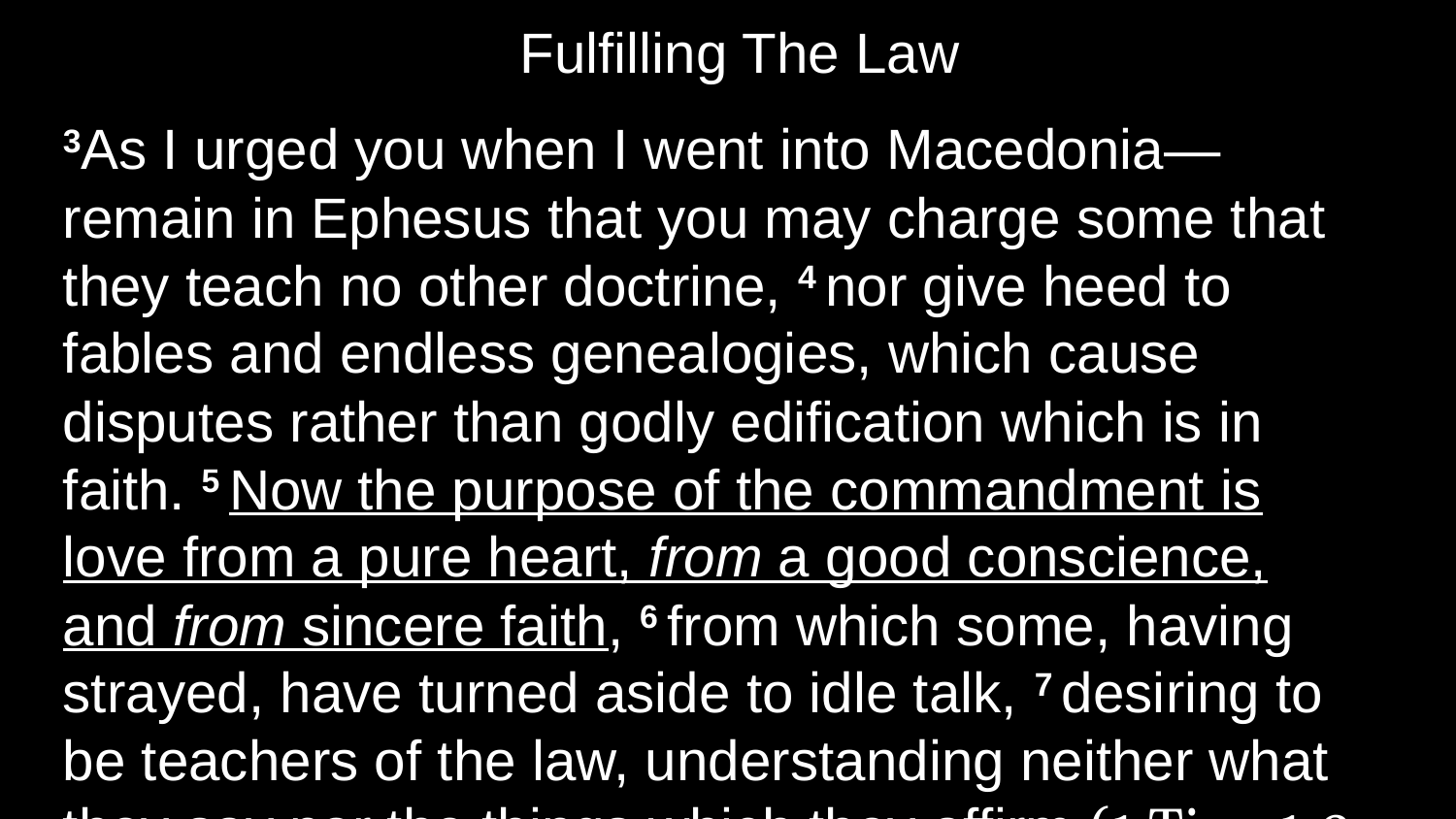

Fulfilling The Law
3As I urged you when I went into Macedonia—remain in Ephesus that you may charge some that they teach no other doctrine, 4 nor give heed to fables and endless genealogies, which cause disputes rather than godly edification which is in faith. 5 Now the purpose of the commandment is love from a pure heart, from a good conscience, and from sincere faith, 6 from which some, having strayed, have turned aside to idle talk, 7 desiring to be teachers of the law, understanding neither what they say nor the things which they affirm (1 Tim. 1:3-7).